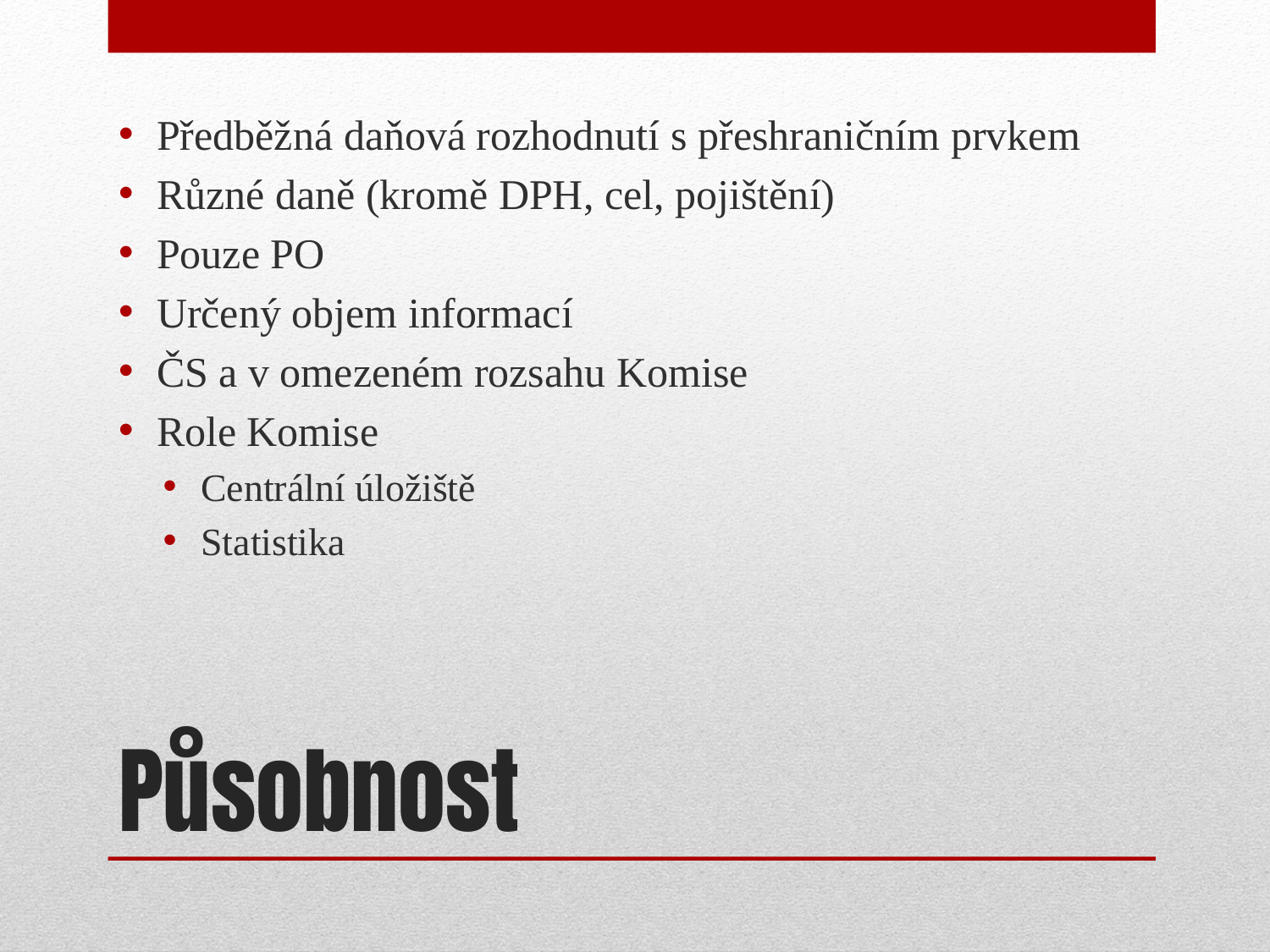

Předběžná daňová rozhodnutí s přeshraničním prvkem
Různé daně (kromě DPH, cel, pojištění)
Pouze PO
Určený objem informací
ČS a v omezeném rozsahu Komise
Role Komise
Centrální úložiště
Statistika

# Působnost